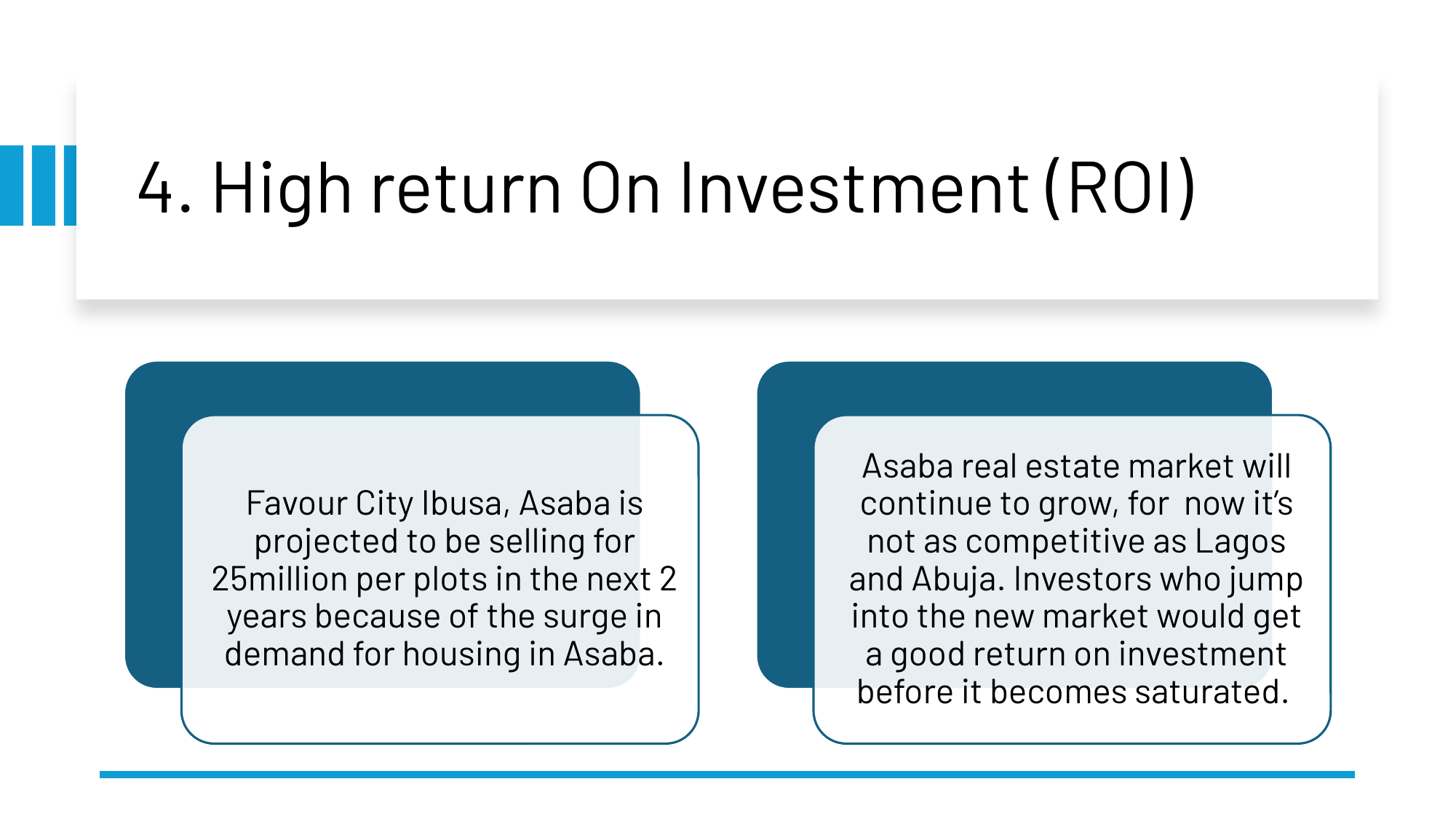

# 4. High return On Investment (ROI)

Favour City Ibusa, Asaba is projected to be selling for 25million per plots in the next 2 years because of the surge in demand for housing in Asaba.
Asaba real estate market will continue to grow, for  now it’s not as competitive as Lagos and Abuja. Investors who jump into the new market would get a good return on investment before it becomes saturated.